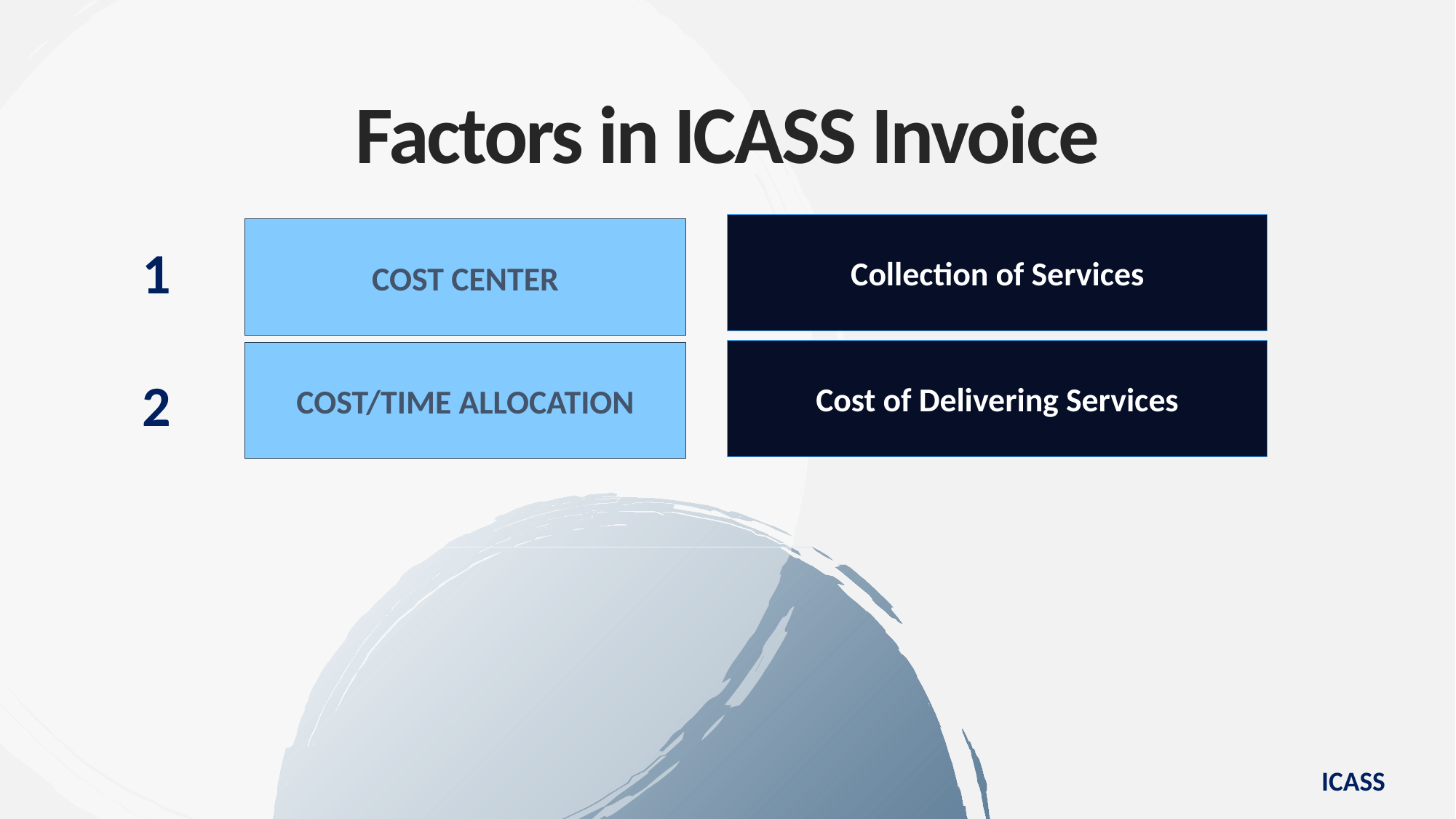

Factors in ICASS Invoice

Collection of Services

COST CENTER

1

Cost of Delivering Services

COST/TIME ALLOCATION

2

ICASS